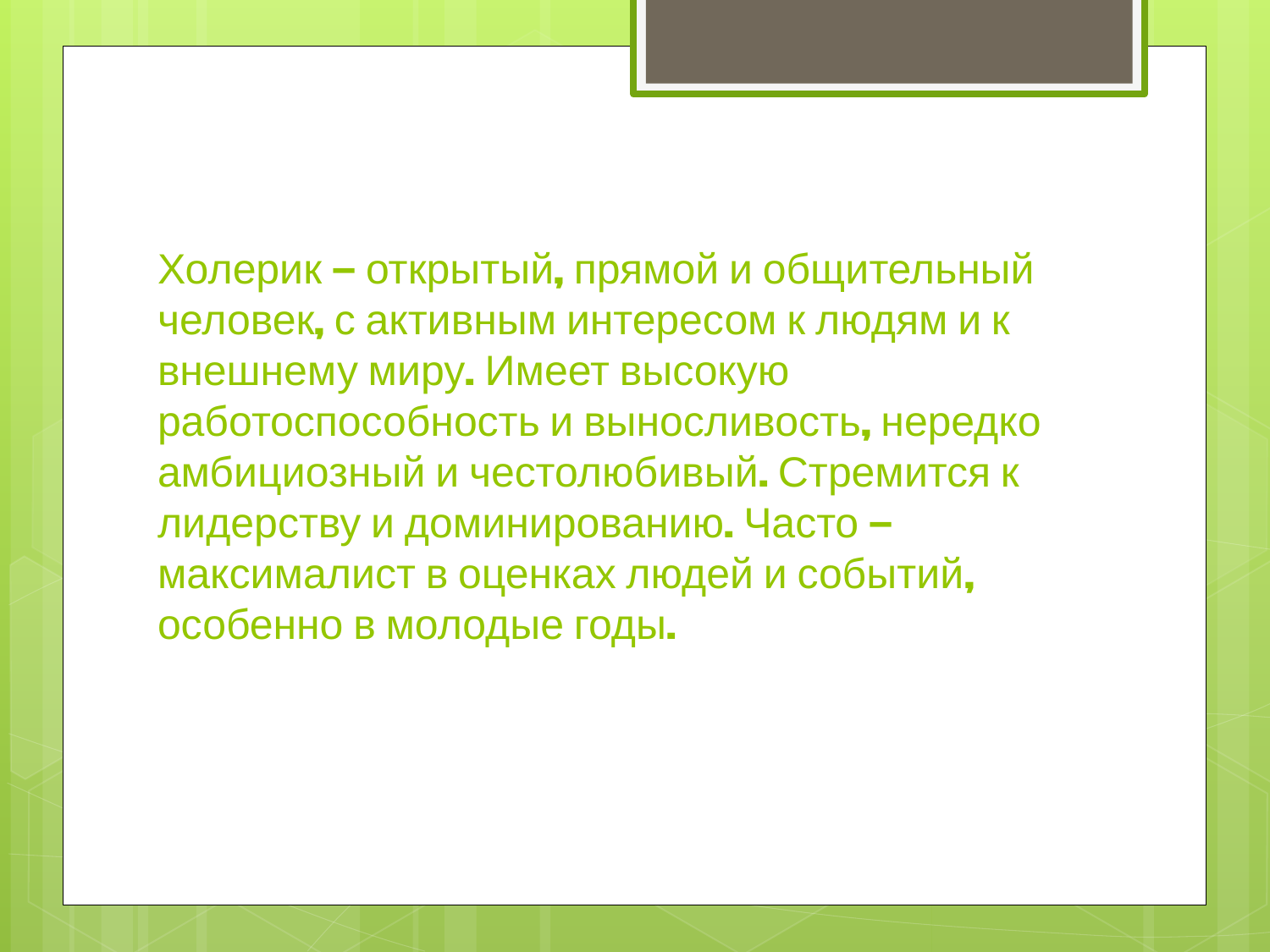

# Холерик — открытый, прямой и общительный человек, с активным интересом к людям и к внешнему миру. Имеет высокую работоспособность и выносливость, нередко амбициозный и честолюбивый. Стремится к лидерству и доминированию. Часто — максималист в оценках людей и событий, особенно в молодые годы.